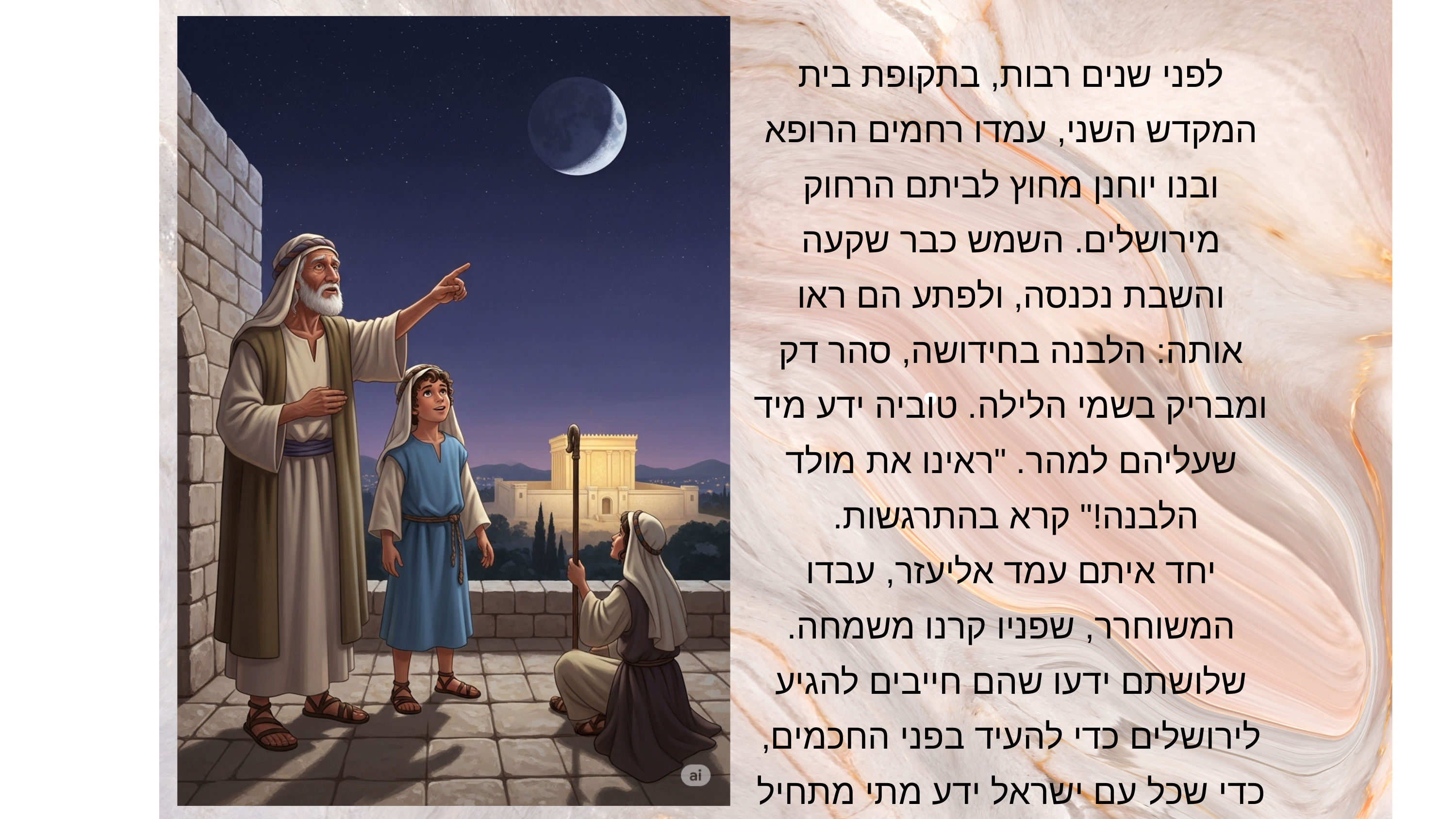

לפני שנים רבות, בתקופת בית המקדש השני, עמדו רחמים הרופא ובנו יוחנן מחוץ לביתם הרחוק מירושלים. השמש כבר שקעה והשבת נכנסה, ולפתע הם ראו אותה: הלבנה בחידושה, סהר דק ומבריק בשמי הלילה. טוביה ידע מיד שעליהם למהר. "ראינו את מולד הלבנה!" קרא בהתרגשות.
יחד איתם עמד אליעזר, עבדו המשוחרר, שפניו קרנו משמחה. שלושתם ידעו שהם חייבים להגיע לירושלים כדי להעיד בפני החכמים, כדי שכל עם ישראל ידע מתי מתחיל החודש החדש